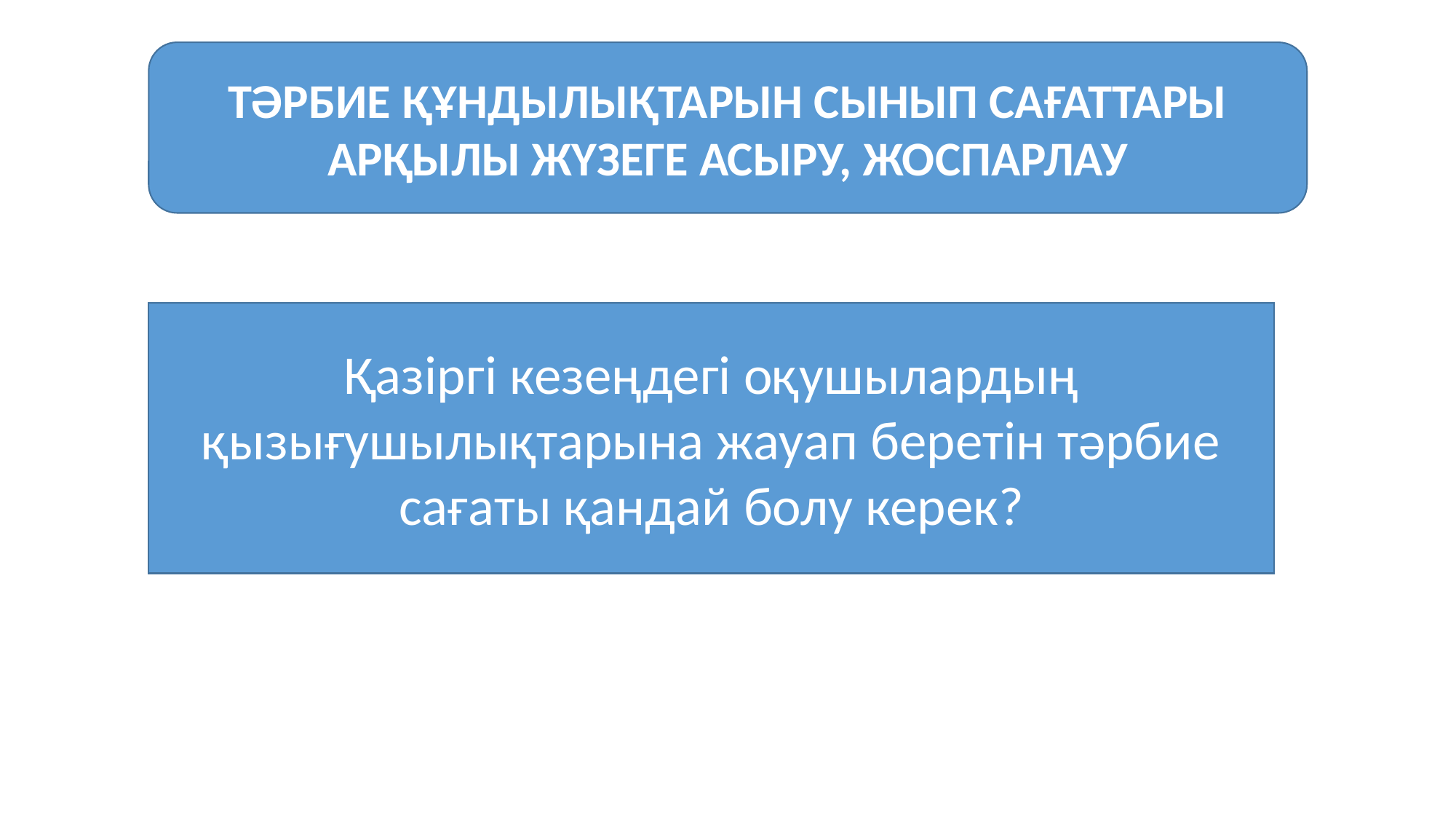

ТӘРБИЕ ҚҰНДЫЛЫҚТАРЫН СЫНЫП САҒАТТАРЫ АРҚЫЛЫ ЖҮЗЕГЕ АСЫРУ, ЖОСПАРЛАУ
Қазіргі кезеңдегі оқушылардың қызығушылықтарына жауап беретін тәрбие сағаты қандай болу керек?